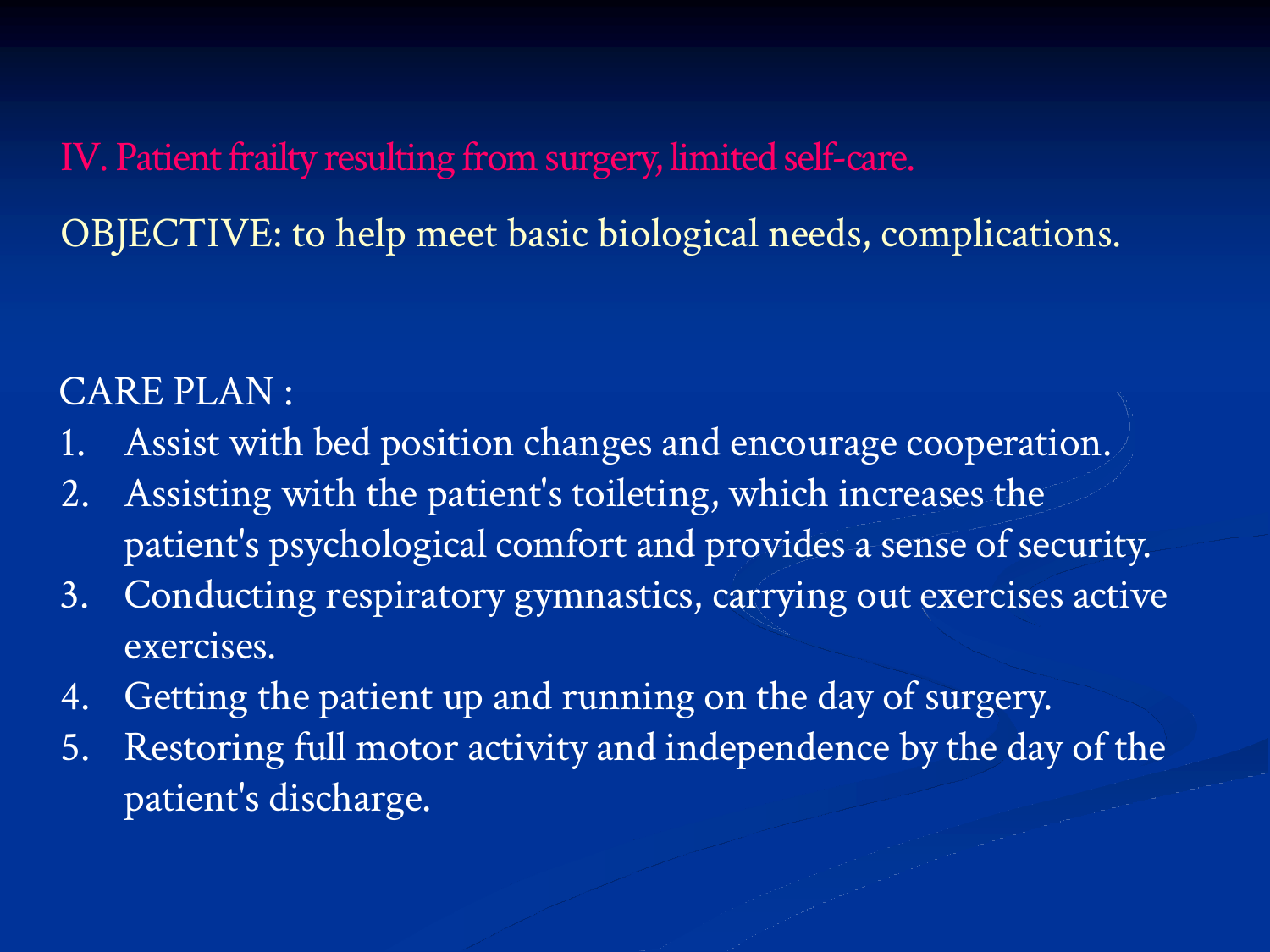

IV. Patient frailty resulting from surgery, limited self-care.
OBJECTIVE: to help meet basic biological needs, complications.

CARE PLAN :
Assist with bed position changes and encourage cooperation.
Assisting with the patient's toileting, which increases the patient's psychological comfort and provides a sense of security.
Conducting respiratory gymnastics, carrying out exercises active exercises.
Getting the patient up and running on the day of surgery.
Restoring full motor activity and independence by the day of the patient's discharge.